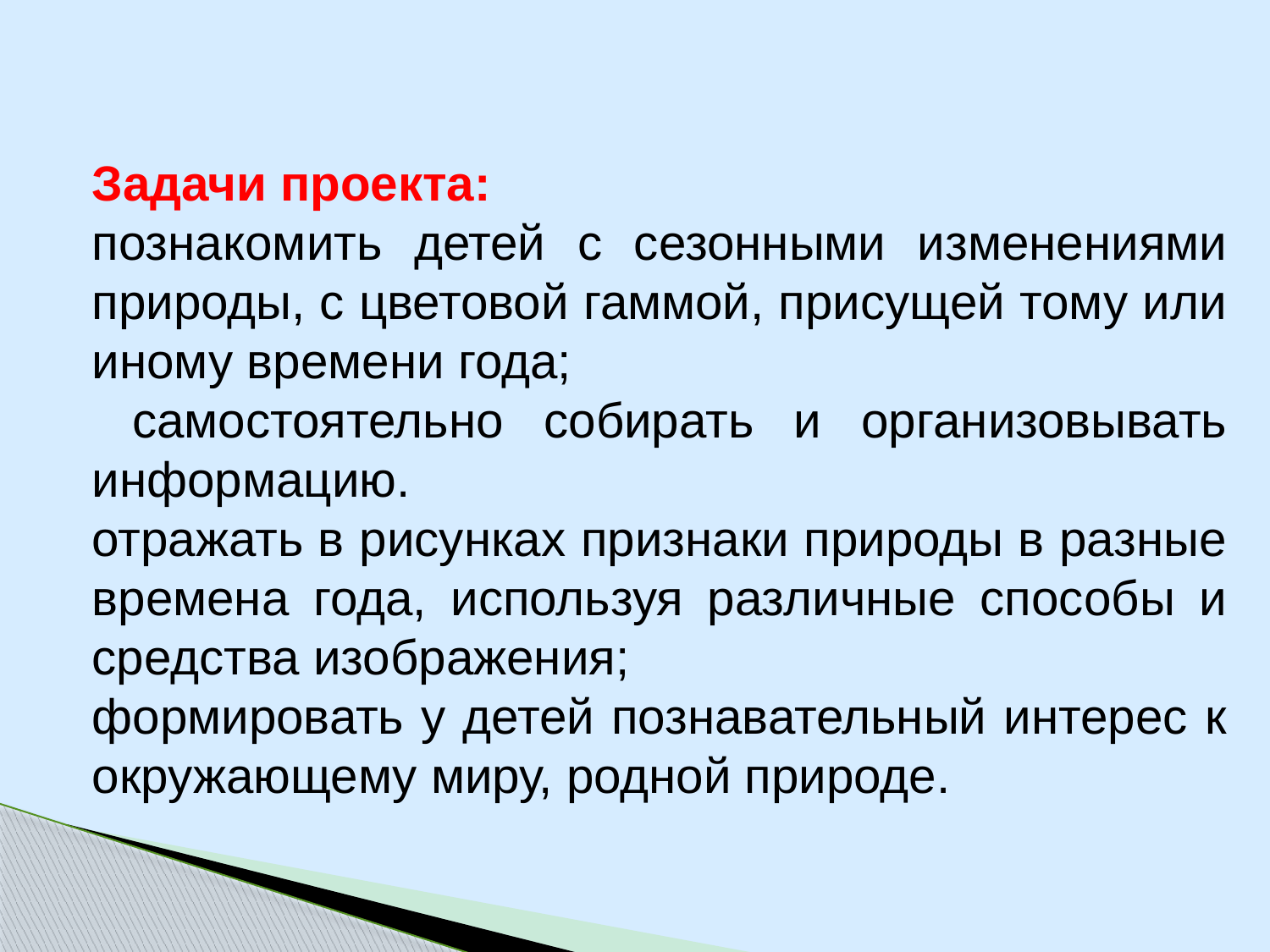

Задачи проекта:
познакомить детей с сезонными изменениями природы, с цветовой гаммой, присущей тому или иному времени года;
 самостоятельно собирать и организовывать информацию.
отражать в рисунках признаки природы в разные времена года, используя различные способы и средства изображения;
формировать у детей познавательный интерес к окружающему миру, родной природе.